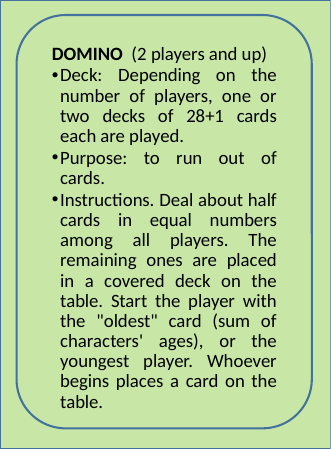

Domino  (2 players and up)
Deck: Depending on the number of players, one or two decks of 28+1 cards each are played.
Purpose: to run out of cards.
Instructions. Deal about half cards in equal numbers among all players. The remaining ones are placed in a covered deck on the table. Start the player with the "oldest" card (sum of characters' ages), or the youngest player. Whoever begins places a card on the table.